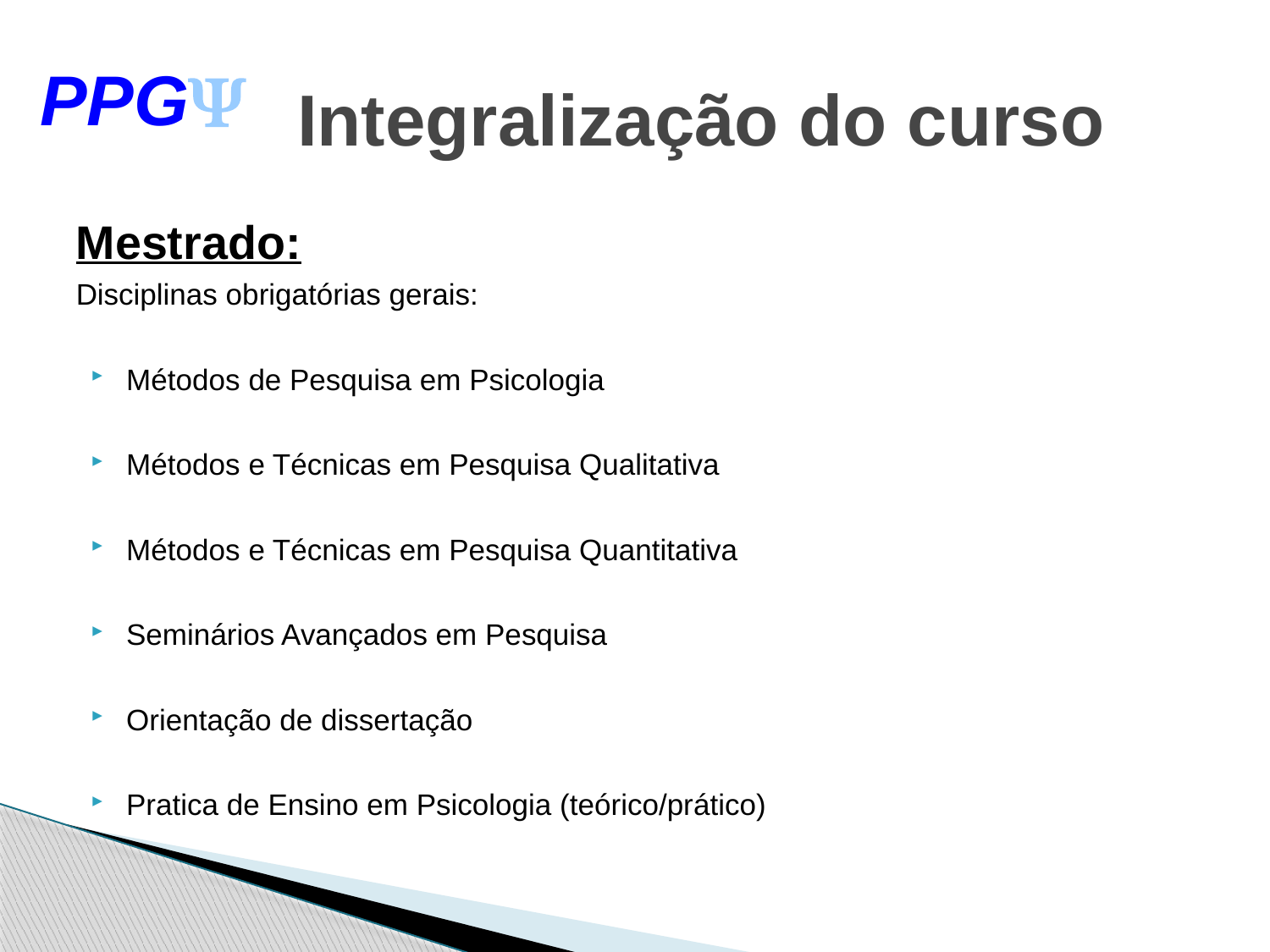

# Integralização do curso
PPGΨ
Mestrado:
Disciplinas obrigatórias gerais:

Métodos de Pesquisa em Psicologia

Métodos e Técnicas em Pesquisa Qualitativa

Métodos e Técnicas em Pesquisa Quantitativa

Seminários Avançados em Pesquisa

Orientação de dissertação

Pratica de Ensino em Psicologia (teórico/prático)